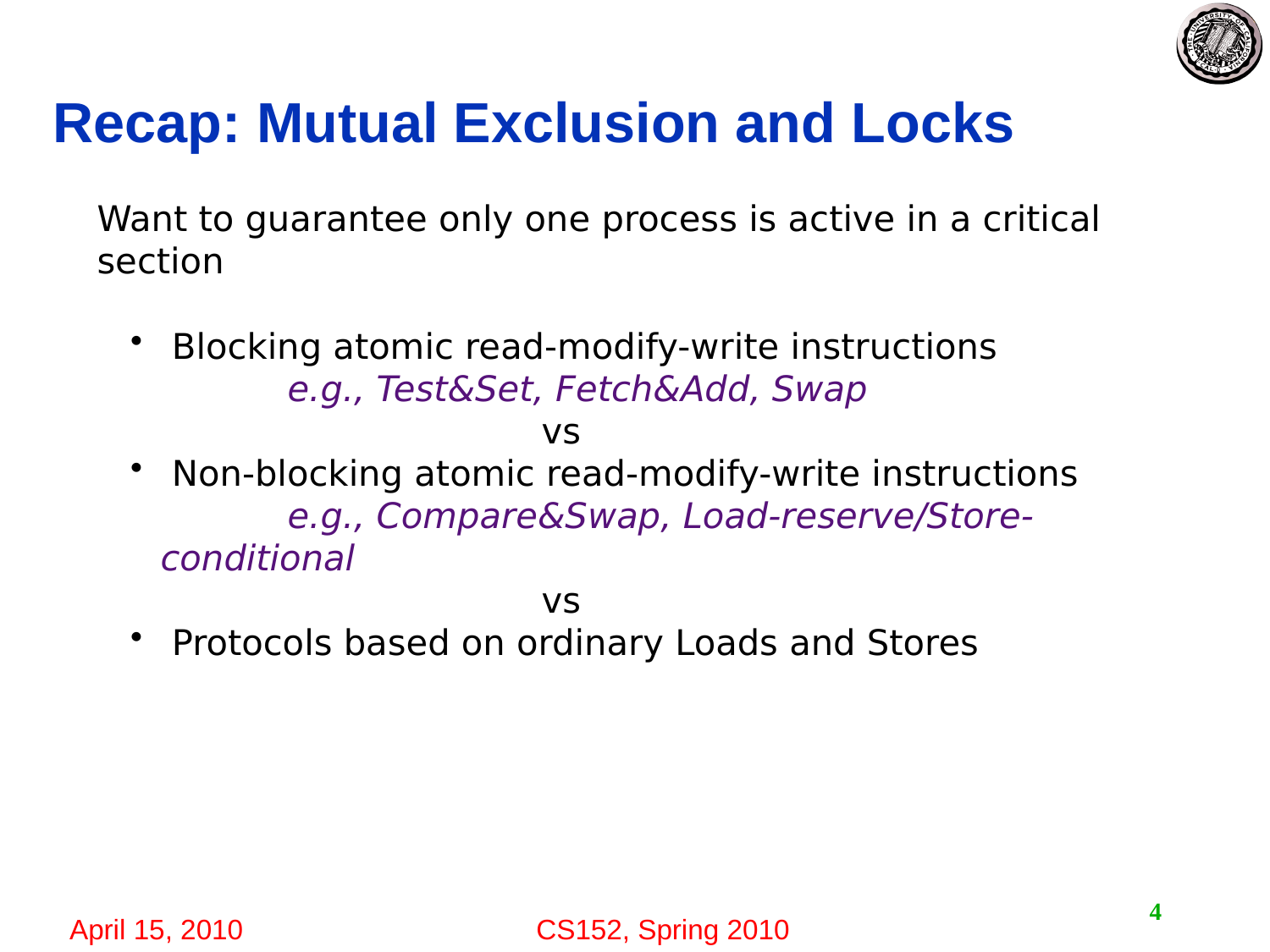

# Recap: Mutual Exclusion and Locks
Want to guarantee only one process is active in a critical section

 Blocking atomic read-modify-write instructions
	e.g., Test&Set, Fetch&Add, Swap
			vs
 Non-blocking atomic read-modify-write instructions
	e.g., Compare&Swap, Load-reserve/Store-conditional
			vs
 Protocols based on ordinary Loads and Stores

4